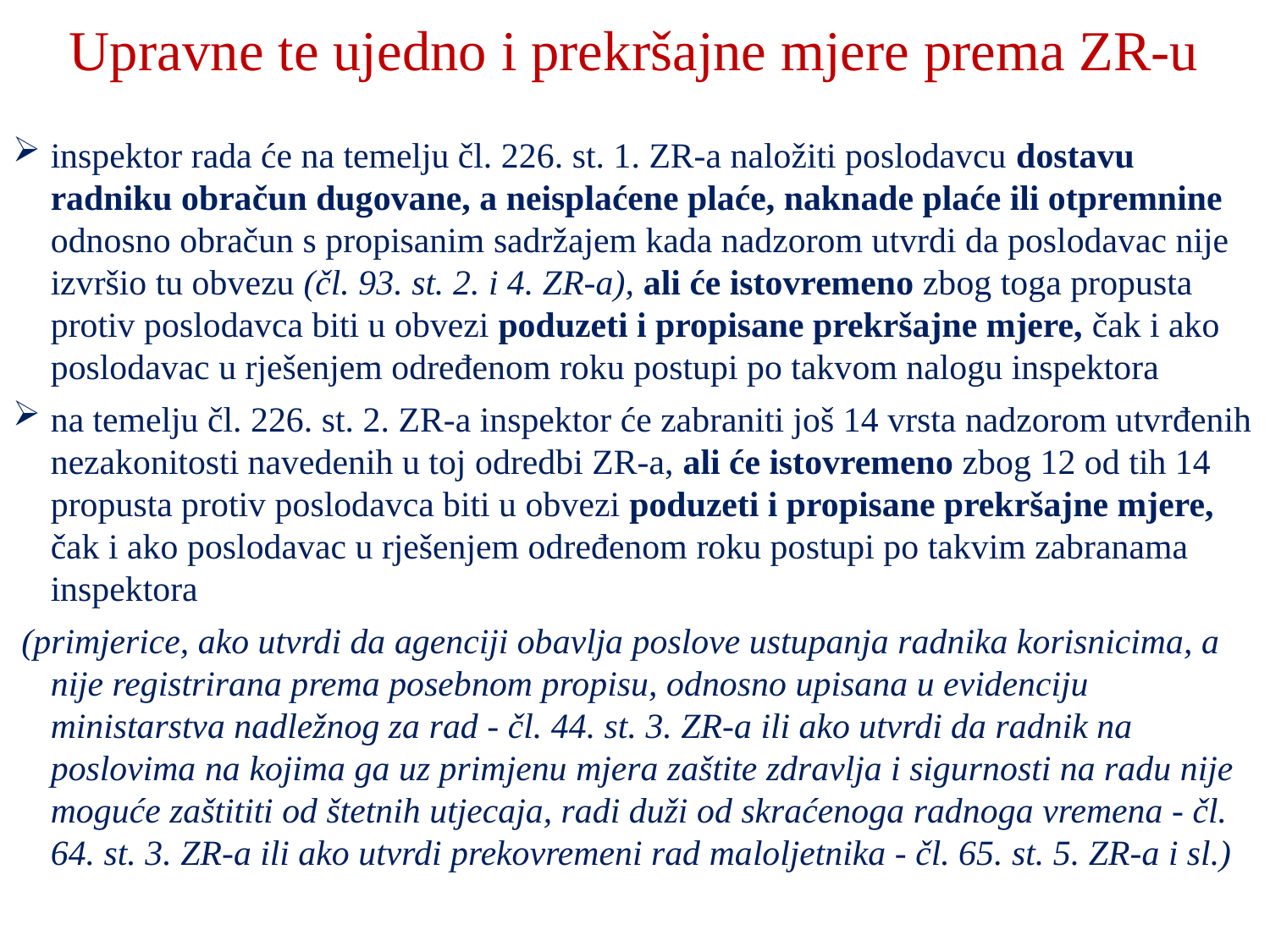

# Upravne te ujedno i prekršajne mjere prema ZR-u
inspektor rada će na temelju čl. 226. st. 1. ZR-a naložiti poslodavcu dostavu radniku obračun dugovane, a neisplaćene plaće, naknade plaće ili otpremnine odnosno obračun s propisanim sadržajem kada nadzorom utvrdi da poslodavac nije izvršio tu obvezu (čl. 93. st. 2. i 4. ZR-a), ali će istovremeno zbog toga propusta protiv poslodavca biti u obvezi poduzeti i propisane prekršajne mjere, čak i ako poslodavac u rješenjem određenom roku postupi po takvom nalogu inspektora
na temelju čl. 226. st. 2. ZR-a inspektor će zabraniti još 14 vrsta nadzorom utvrđenih nezakonitosti navedenih u toj odredbi ZR-a, ali će istovremeno zbog 12 od tih 14 propusta protiv poslodavca biti u obvezi poduzeti i propisane prekršajne mjere, čak i ako poslodavac u rješenjem određenom roku postupi po takvim zabranama inspektora
 (primjerice, ako utvrdi da agenciji obavlja poslove ustupanja radnika korisnicima, a nije registrirana prema posebnom propisu, odnosno upisana u evidenciju ministarstva nadležnog za rad - čl. 44. st. 3. ZR-a ili ako utvrdi da radnik na poslovima na kojima ga uz primjenu mjera zaštite zdravlja i sigurnosti na radu nije moguće zaštititi od štetnih utjecaja, radi duži od skraćenoga radnoga vremena - čl. 64. st. 3. ZR-a ili ako utvrdi prekovremeni rad maloljetnika - čl. 65. st. 5. ZR-a i sl.)